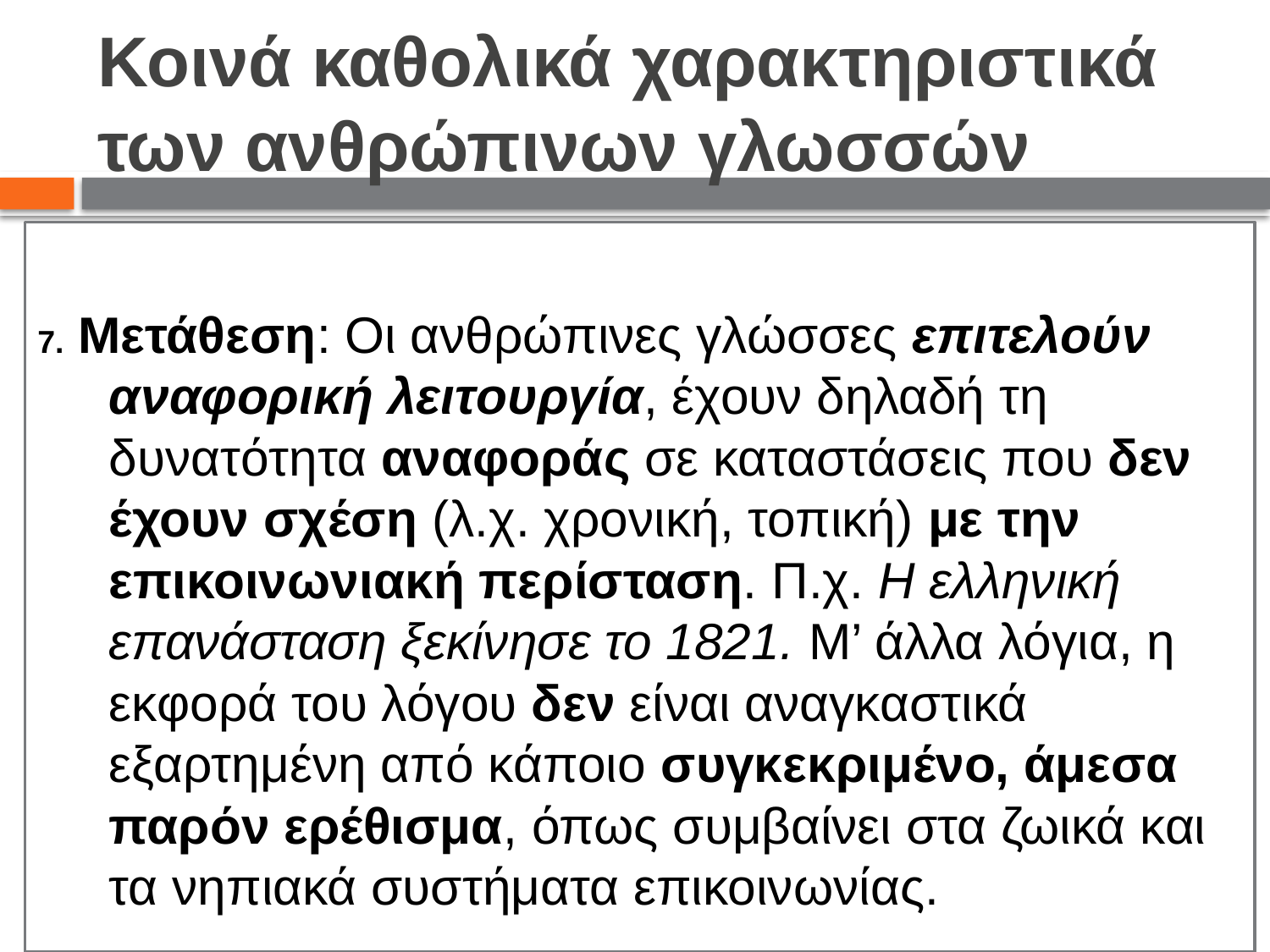

# Κοινά καθολικά χαρακτηριστικά των ανθρώπινων γλωσσών

7. Μετάθεση: Οι ανθρώπινες γλώσσες επιτελούν αναφορική λειτουργία, έχουν δηλαδή τη δυνατότητα αναφοράς σε καταστάσεις που δεν έχουν σχέση (λ.χ. χρονική, τοπική) με την επικοινωνιακή περίσταση. Π.χ. Η ελληνική επανάσταση ξεκίνησε το 1821. Μ’ άλλα λόγια, η εκφορά του λόγου δεν είναι αναγκαστικά εξαρτημένη από κάποιο συγκεκριμένο, άμεσα παρόν ερέθισμα, όπως συμβαίνει στα ζωικά και τα νηπιακά συστήματα επικοινωνίας.